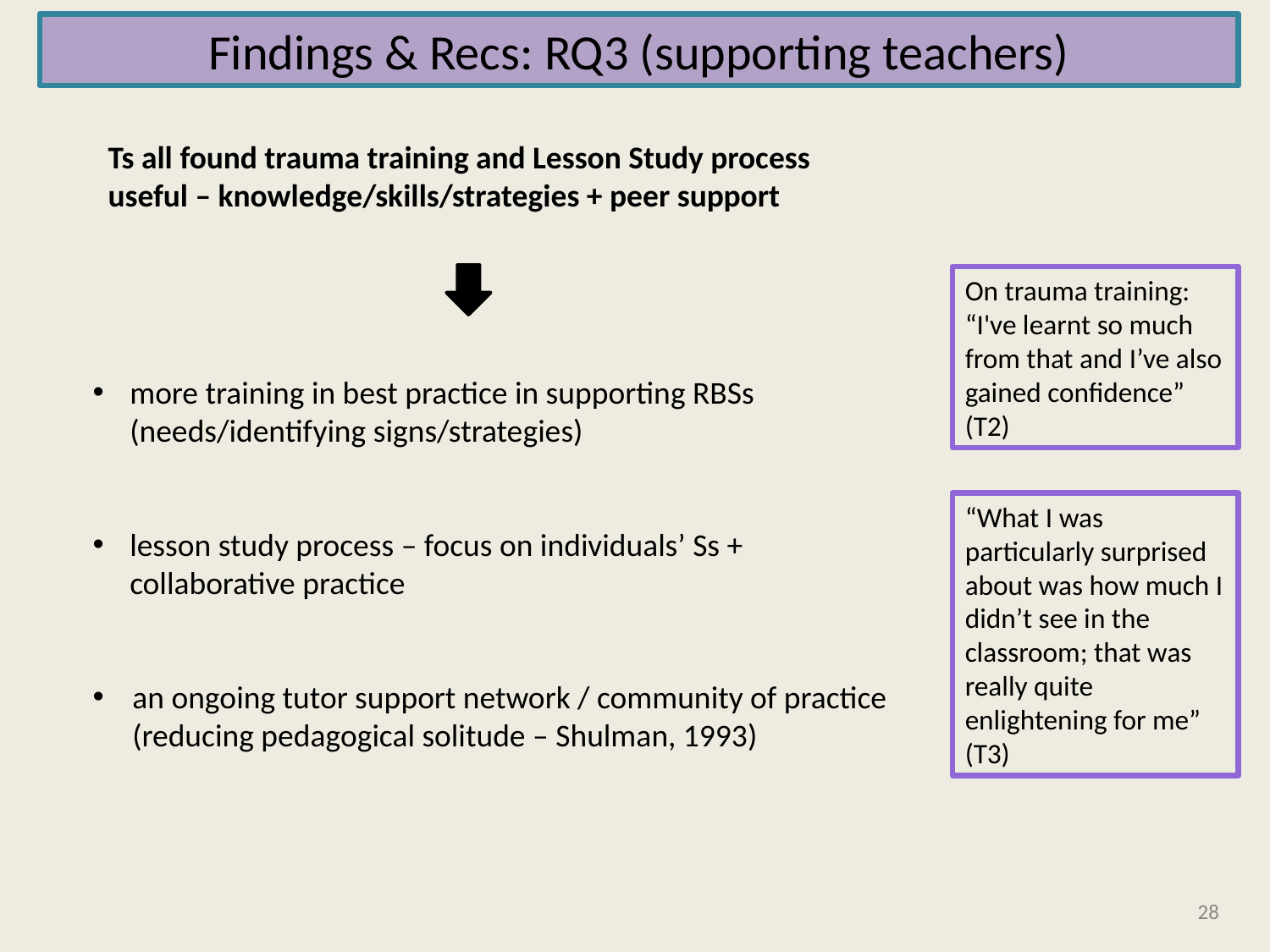

Findings & Recs: RQ3 (supporting teachers)
Ts all found trauma training and Lesson Study process useful – knowledge/skills/strategies + peer support
On trauma training: “I've learnt so much from that and I’ve also gained confidence” (T2)

more training in best practice in supporting RBSs (needs/identifying signs/strategies)

lesson study process – focus on individuals’ Ss + collaborative practice

an ongoing tutor support network / community of practice (reducing pedagogical solitude – Shulman, 1993)

“What I was particularly surprised about was how much I didn’t see in the classroom; that was really quite enlightening for me” (T3)
28